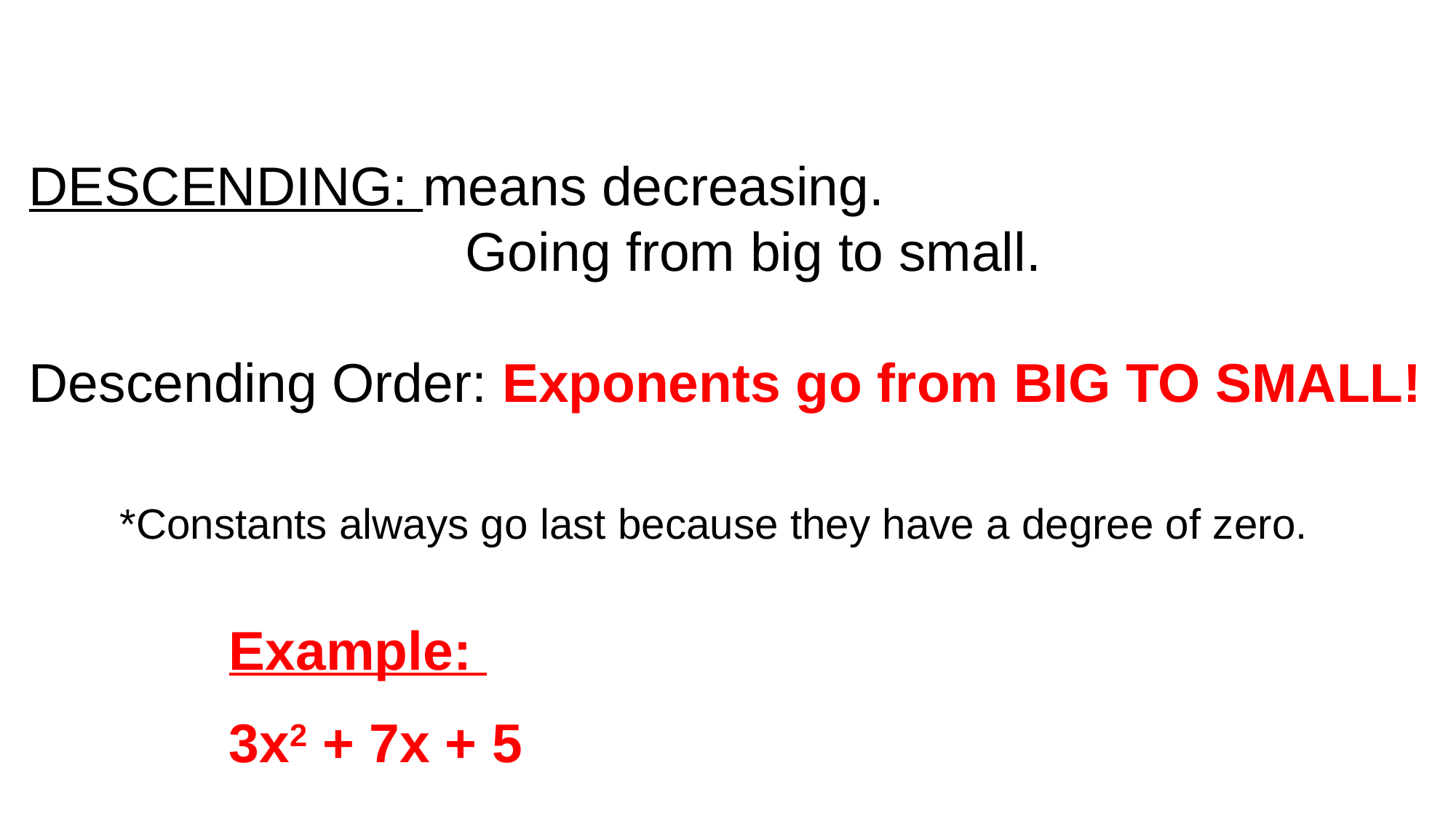

DESCENDING: means decreasing.
				Going from big to small.

Descending Order: Exponents go from BIG TO SMALL!
*Constants always go last because they have a degree of zero.
Example:
3x2 + 7x + 5